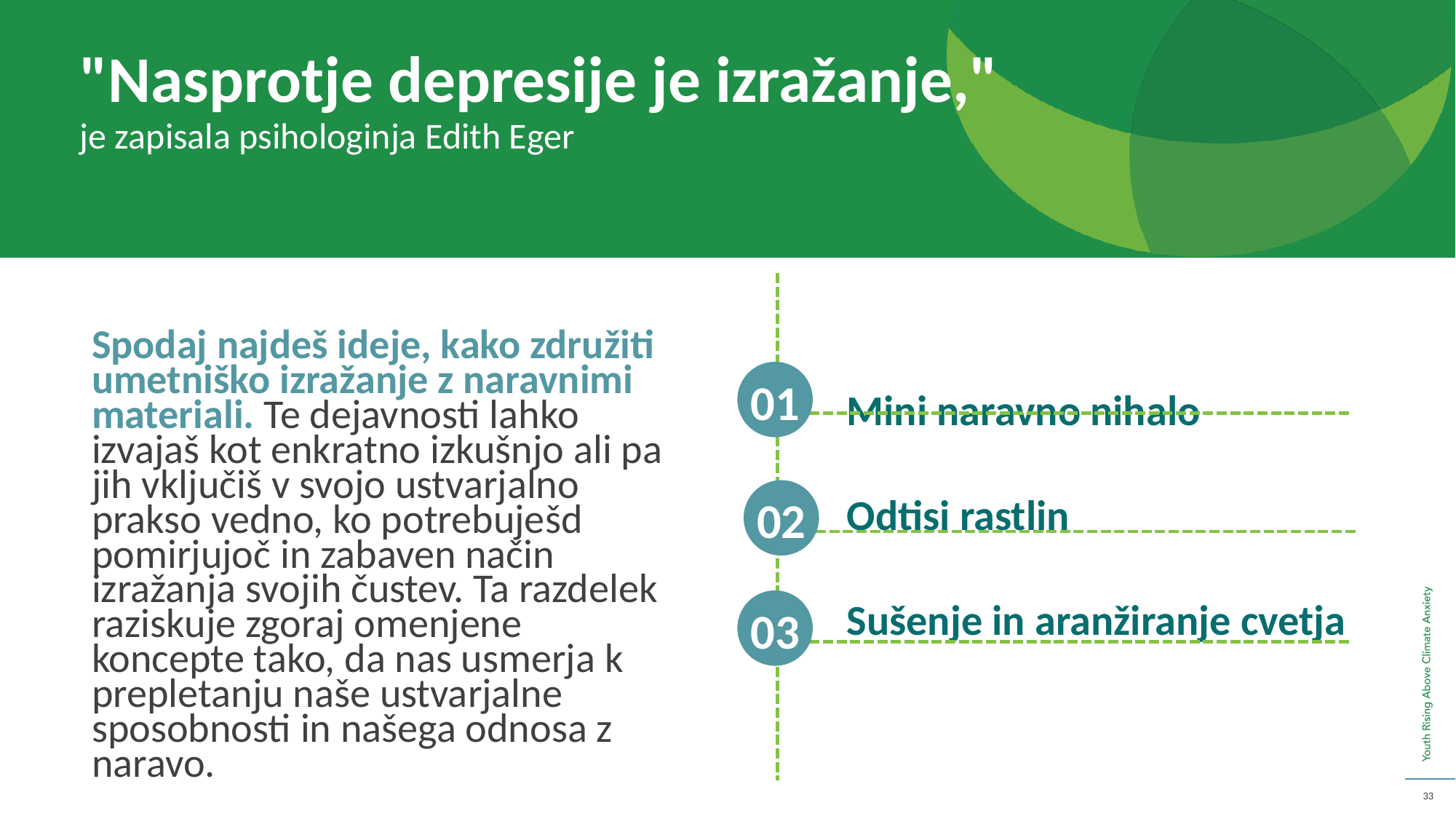

"Nasprotje depresije je izražanje,"
je zapisala psihologinja Edith Eger
Spodaj najdeš ideje, kako združiti umetniško izražanje z naravnimi materiali. Te dejavnosti lahko izvajaš kot enkratno izkušnjo ali pa jih vključiš v svojo ustvarjalno prakso vedno, ko potrebuješd pomirjujoč in zabaven način izražanja svojih čustev. Ta razdelek raziskuje zgoraj omenjene koncepte tako, da nas usmerja k prepletanju naše ustvarjalne sposobnosti in našega odnosa z naravo.
Mini naravno nihalo
Odtisi rastlin
Sušenje in aranžiranje cvetja

01

02

03